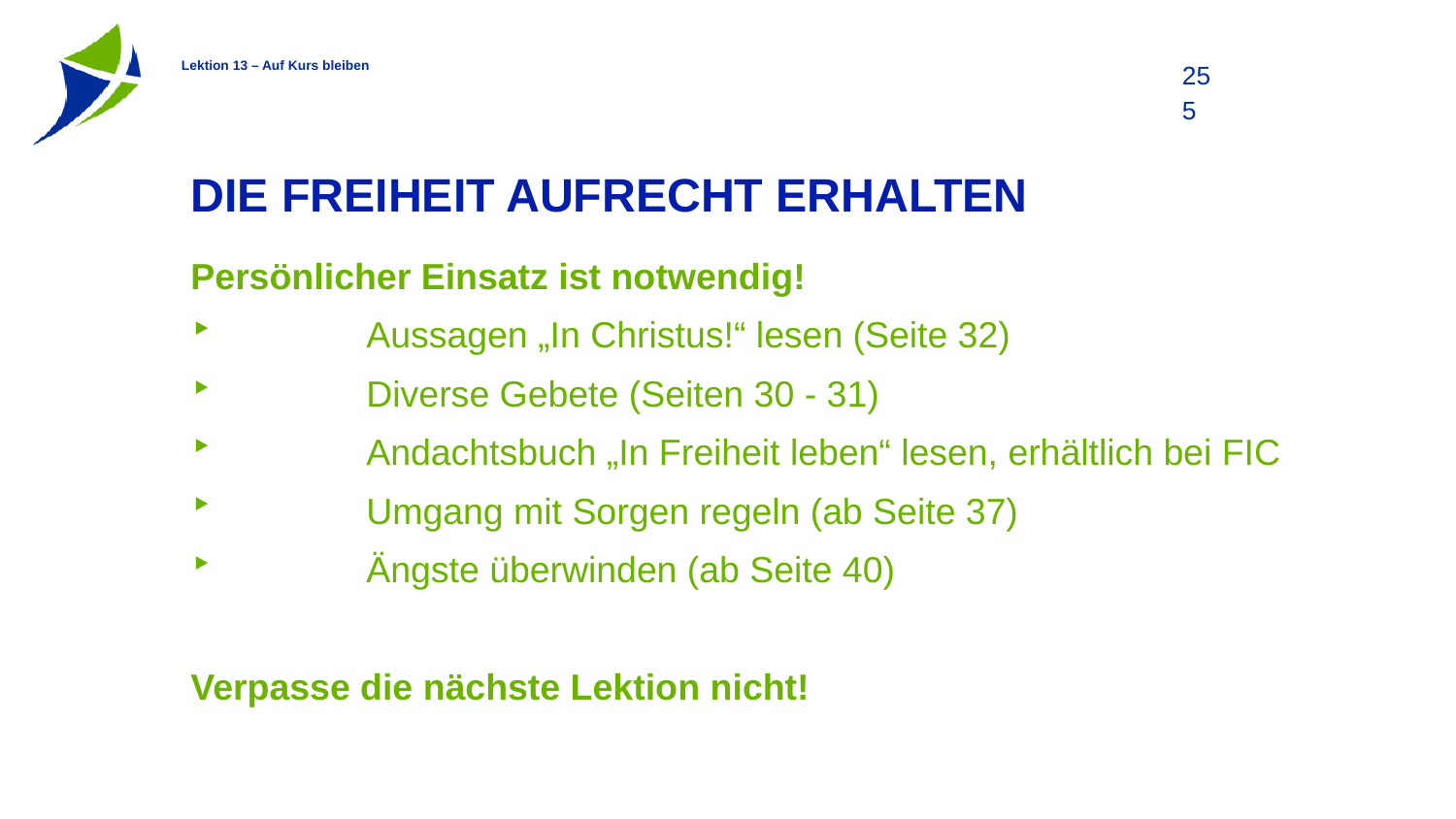

255
# Die Freiheit aufrecht erhalten
Persönlicher Einsatz ist notwendig!
	Aussagen „In Christus!“ lesen (Seite 32)
	Diverse Gebete (Seiten 30 - 31)
	Andachtsbuch „In Freiheit leben“ lesen, erhältlich bei FIC
	Umgang mit Sorgen regeln (ab Seite 37)
	Ängste überwinden (ab Seite 40)

Verpasse die nächste Lektion nicht!